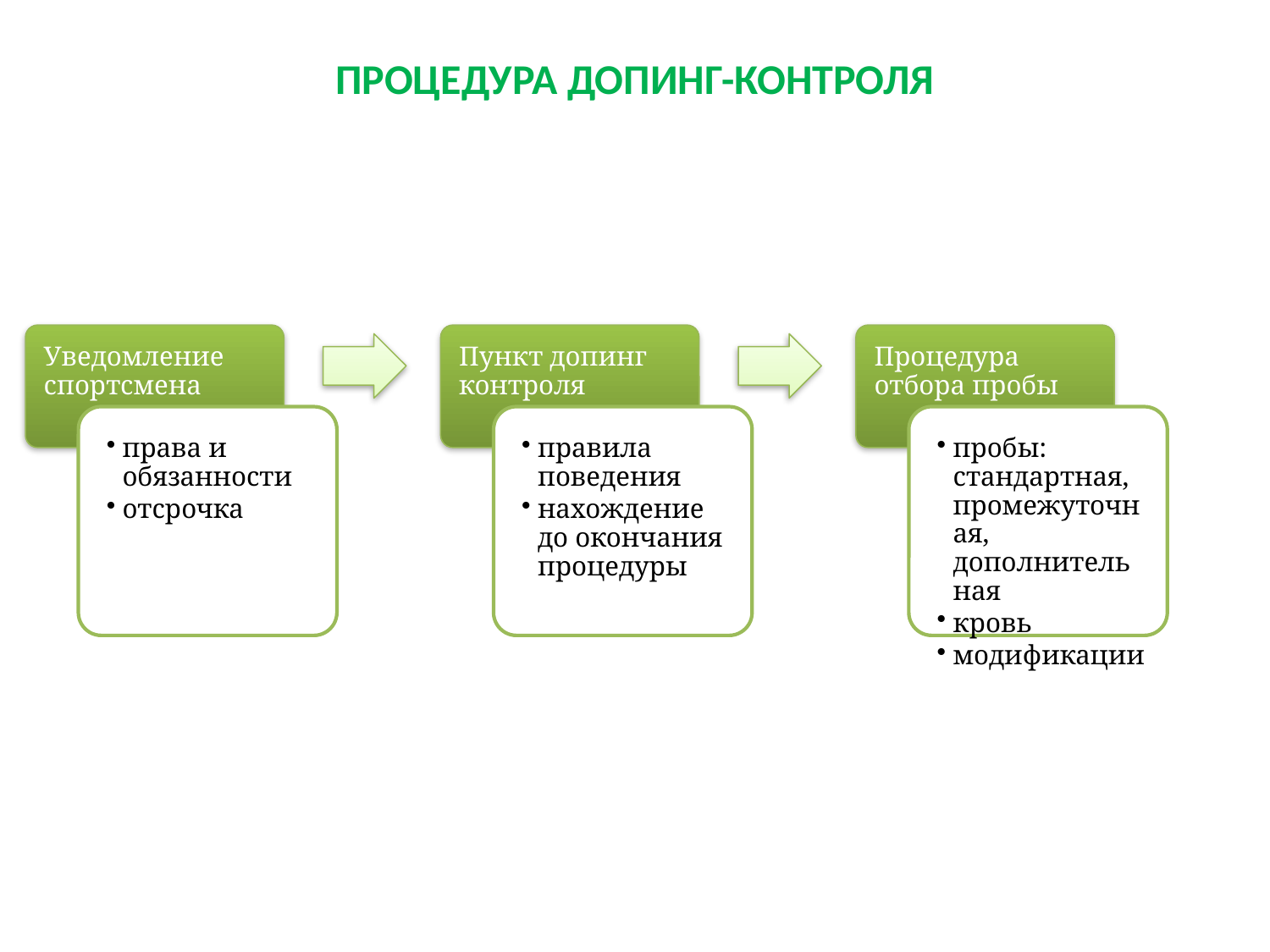

ПРОЦЕДУРА ДОПИНГ-КОНТРОЛЯ
Уведомление спортсмена
права и обязанности
отсрочка

Пункт допинг контроля
правила поведения
нахождение до окончания процедуры

Процедура отбора пробы
пробы: стандартная, промежуточная, дополнительная
кровь
модификации